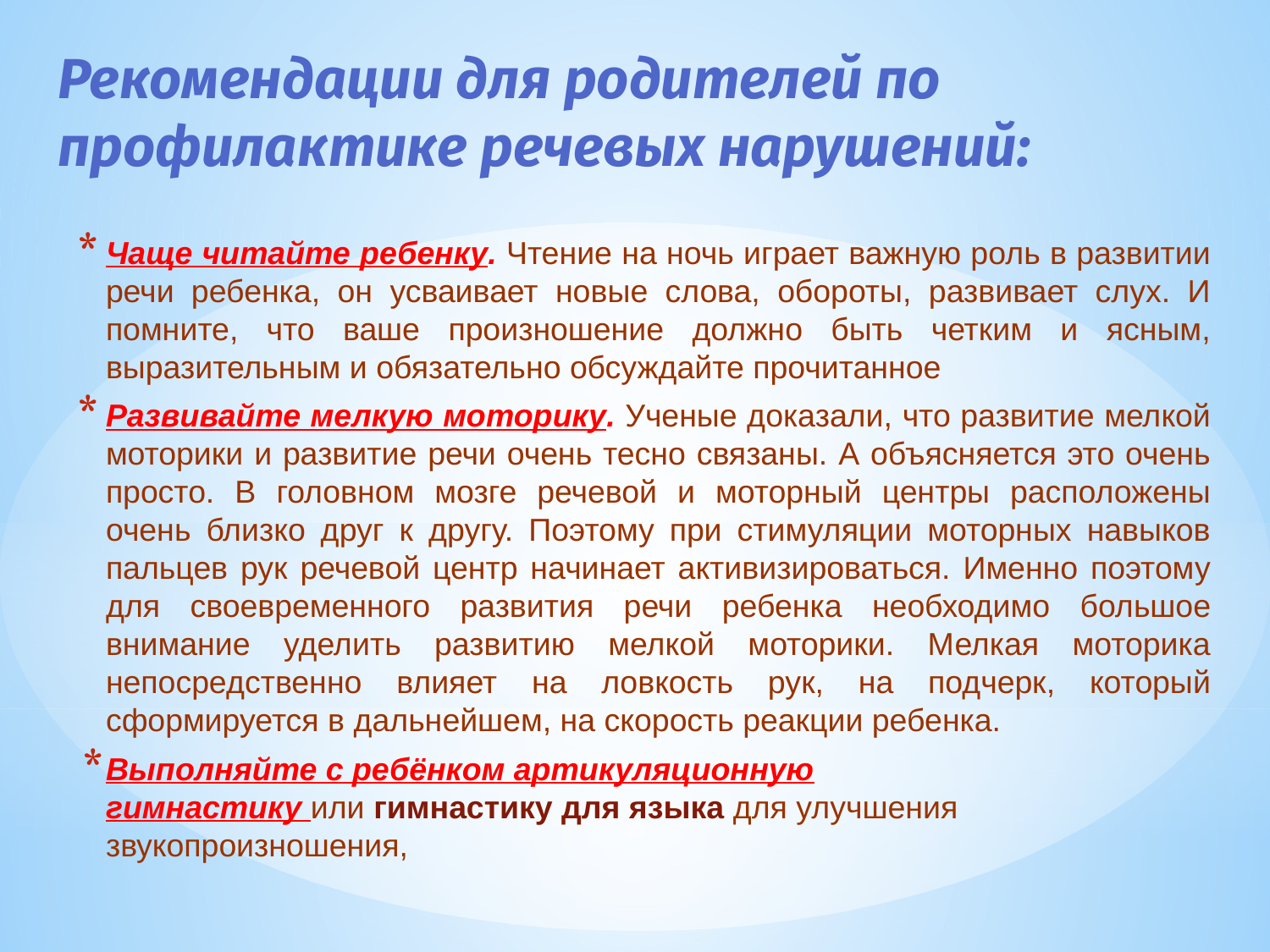

# Рекомендации для родителей по профилактике речевых нарушений:
Чаще читайте ребенку. Чтение на ночь играет важную роль в развитии речи ребенка, он усваивает новые слова, обороты, развивает слух. И помните, что ваше произношение должно быть четким и ясным, выразительным и обязательно обсуждайте прочитанное
Развивайте мелкую моторику. Ученые доказали, что развитие мелкой моторики и развитие речи очень тесно связаны. А объясняется это очень просто. В головном мозге речевой и моторный центры расположены очень близко друг к другу. Поэтому при стимуляции моторных навыков пальцев рук речевой центр начинает активизироваться. Именно поэтому для своевременного развития речи ребенка необходимо большое внимание уделить развитию мелкой моторики. Мелкая моторика непосредственно влияет на ловкость рук, на подчерк, который сформируется в дальнейшем, на скорость реакции ребенка.
Выполняйте с ребёнком артикуляционную гимнастику или гимнастику для языка для улучшения звукопроизношения,